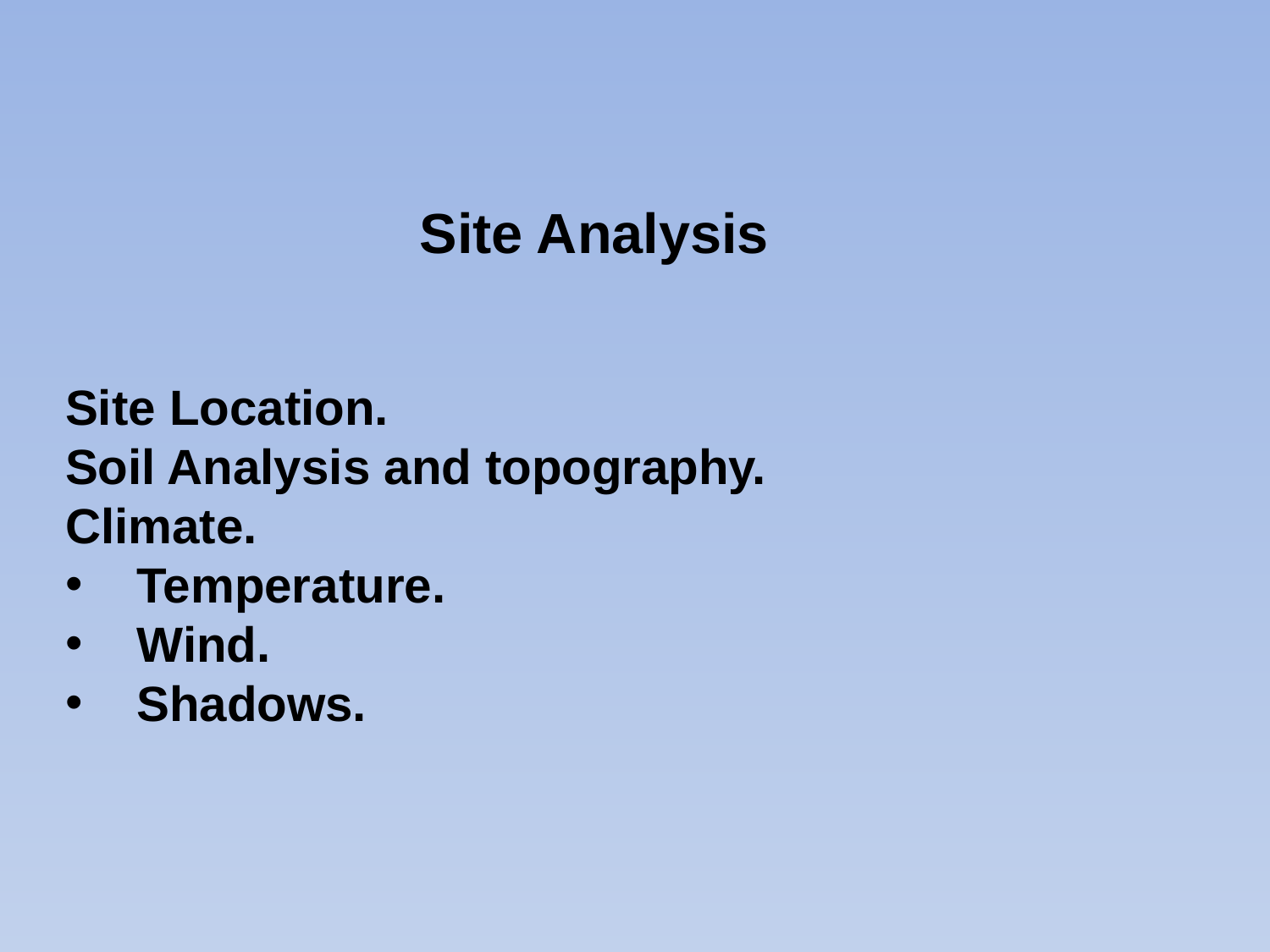

Site Analysis

Site Location.
Soil Analysis and topography.
Climate.
Temperature.
Wind.
Shadows.